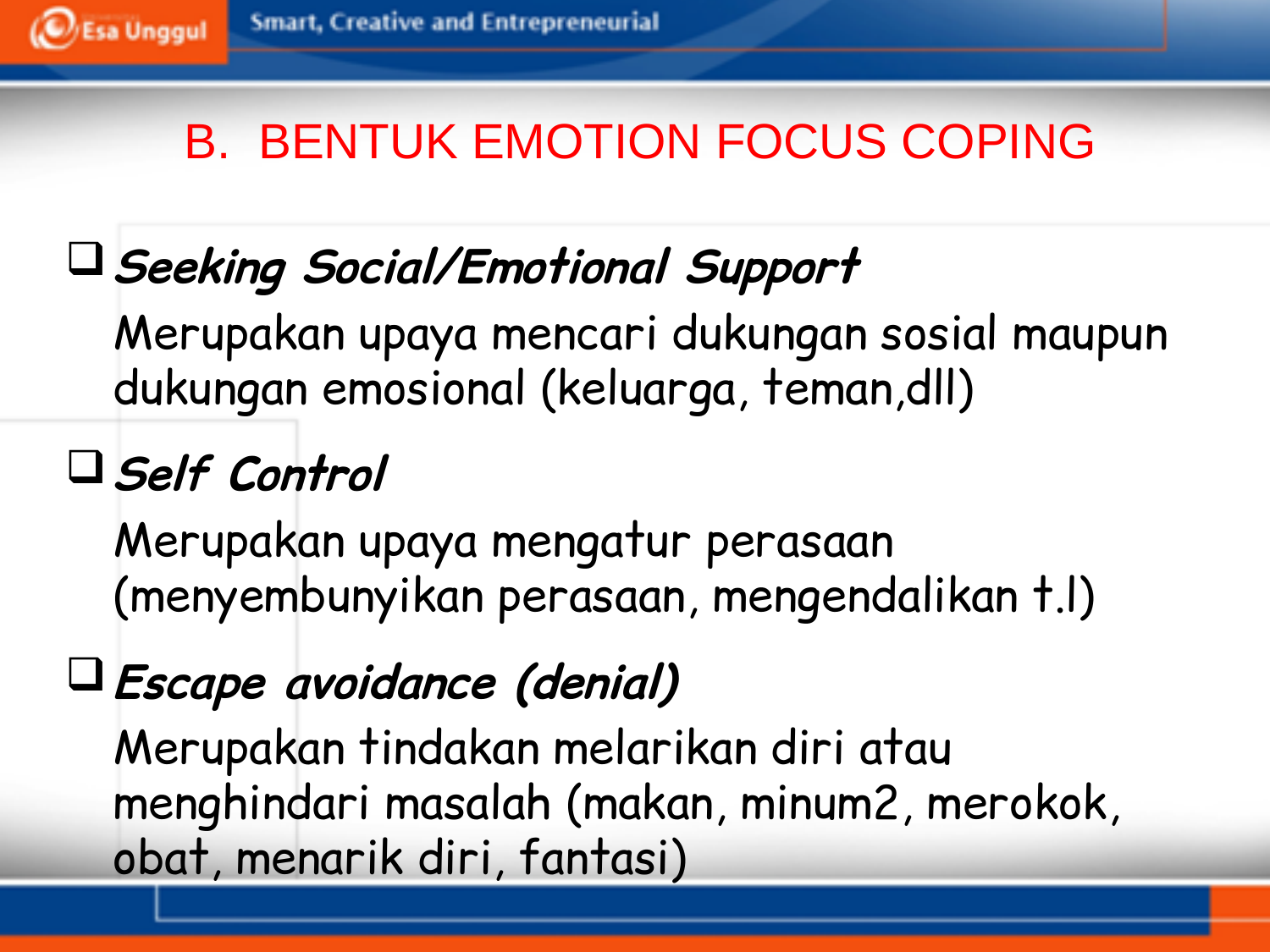

# B.  BENTUK EMOTION FOCUS COPING
Seeking Social/Emotional Support
	Merupakan upaya mencari dukungan sosial maupun dukungan emosional (keluarga, teman,dll)
Self Control
	Merupakan upaya mengatur perasaan (menyembunyikan perasaan, mengendalikan t.l)
Escape avoidance (denial)
	Merupakan tindakan melarikan diri atau menghindari masalah (makan, minum2, merokok, obat, menarik diri, fantasi)